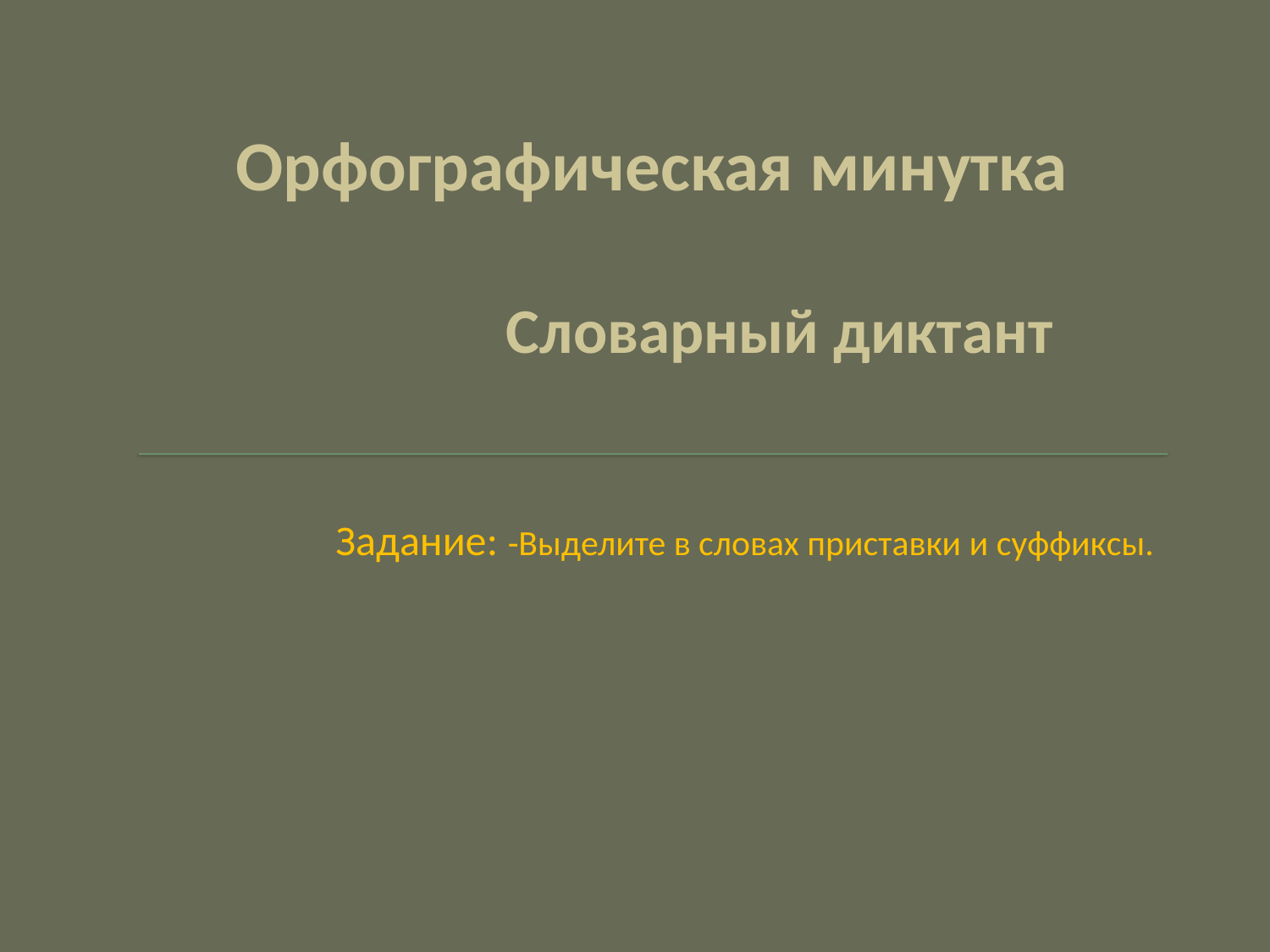

# Орфографическая минутка Словарный диктант

Задание: -Выделите в словах приставки и суффиксы.